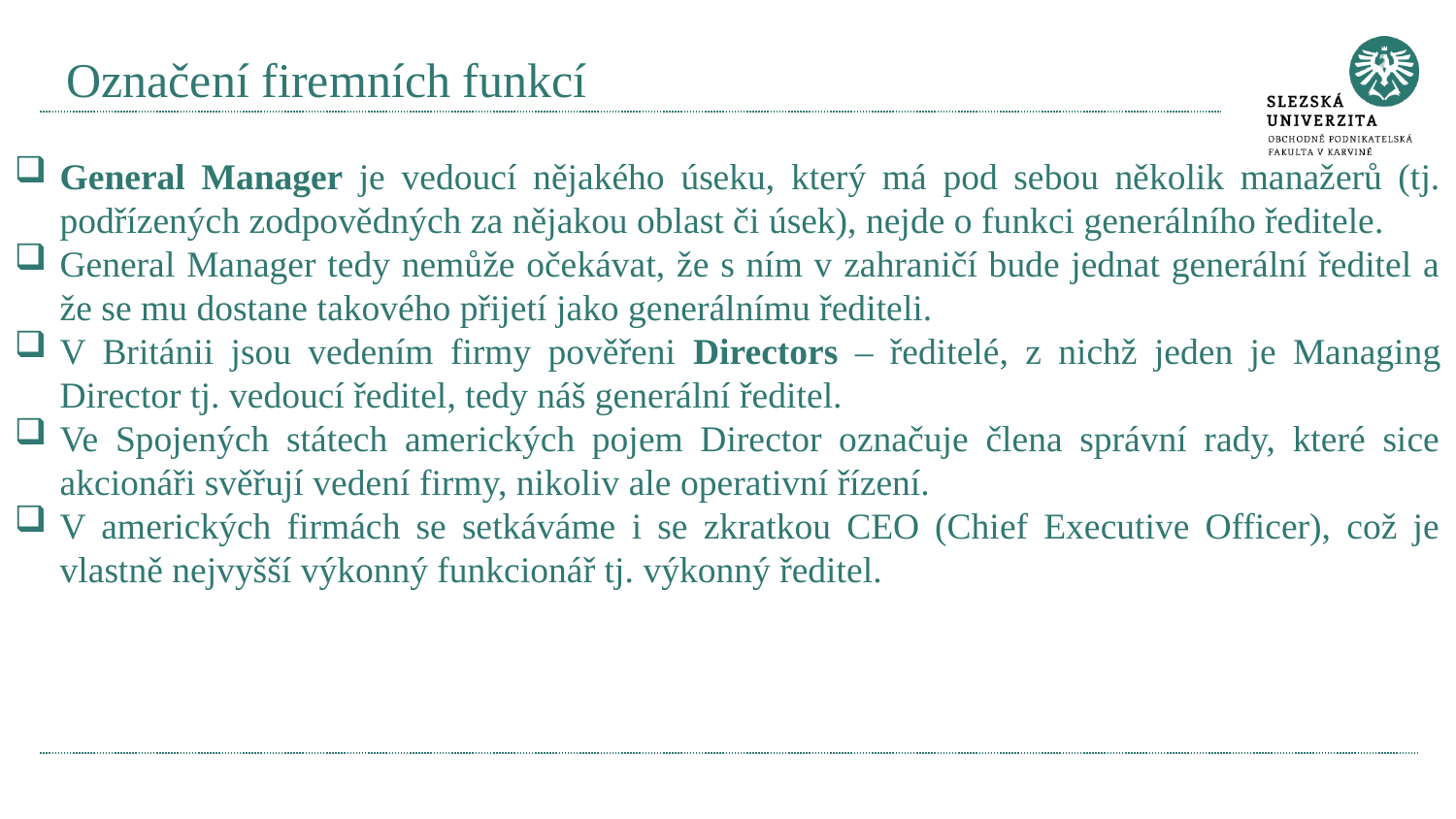

# Označení firemních funkcí
General Manager je vedoucí nějakého úseku, který má pod sebou několik manažerů (tj. podřízených zodpovědných za nějakou oblast či úsek), nejde o funkci generálního ředitele.
General Manager tedy nemůže očekávat, že s ním v zahraničí bude jednat generální ředitel a že se mu dostane takového přijetí jako generálnímu řediteli.
V Británii jsou vedením firmy pověřeni Directors – ředitelé, z nichž jeden je Managing Director tj. vedoucí ředitel, tedy náš generální ředitel.
Ve Spojených státech amerických pojem Director označuje člena správní rady, které sice akcionáři svěřují vedení firmy, nikoliv ale operativní řízení.
V amerických firmách se setkáváme i se zkratkou CEO (Chief Executive Officer), což je vlastně nejvyšší výkonný funkcionář tj. výkonný ředitel.